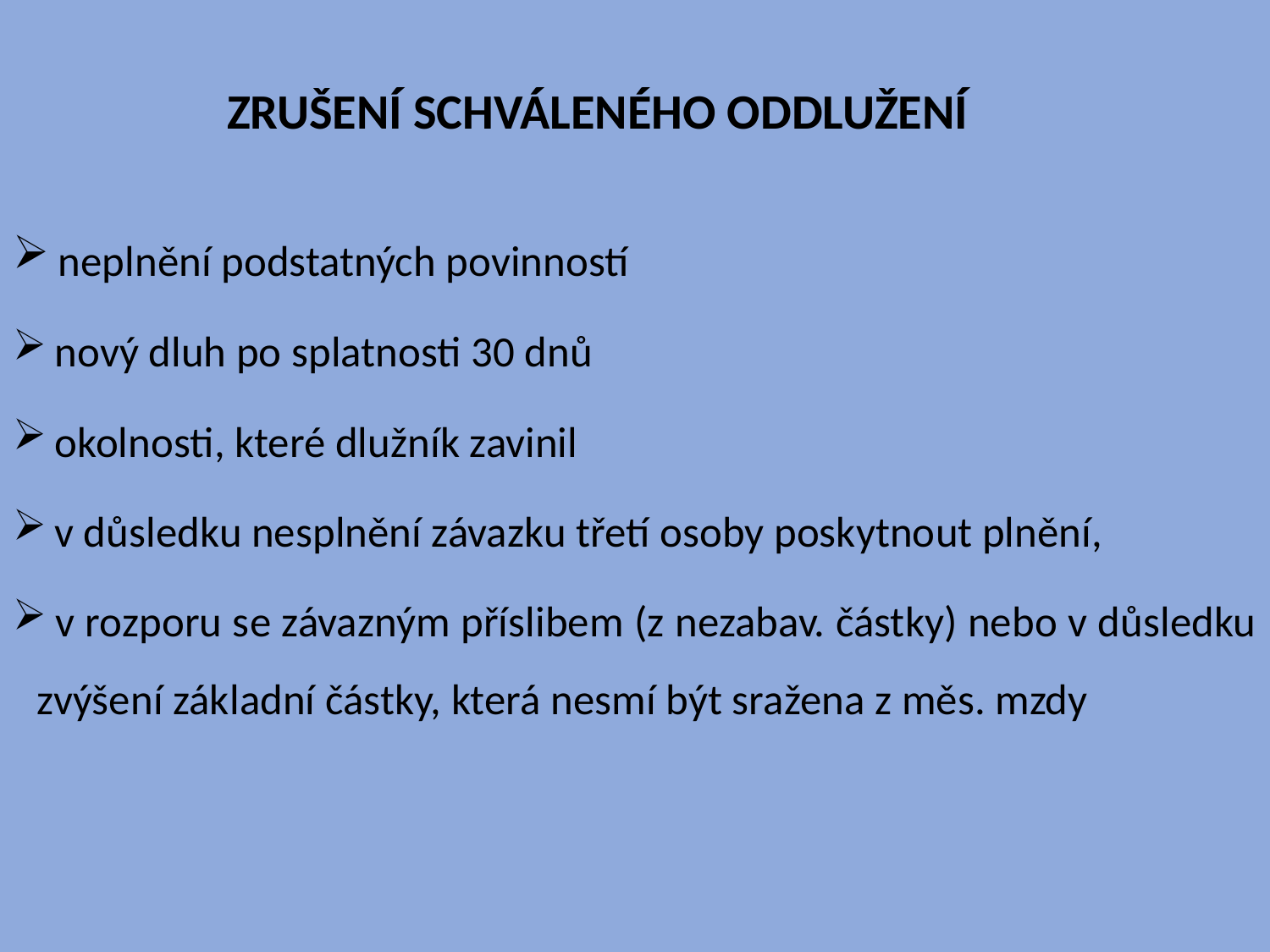

# ZRUŠENÍ SCHVÁLENÉHO ODDLUŽENÍ
 neplnění podstatných povinností
 nový dluh po splatnosti 30 dnů
 okolnosti, které dlužník zavinil
 v důsledku nesplnění závazku třetí osoby poskytnout plnění,
 v rozporu se závazným příslibem (z nezabav. částky) nebo v důsledku zvýšení základní částky, která nesmí být sražena z měs. mzdy